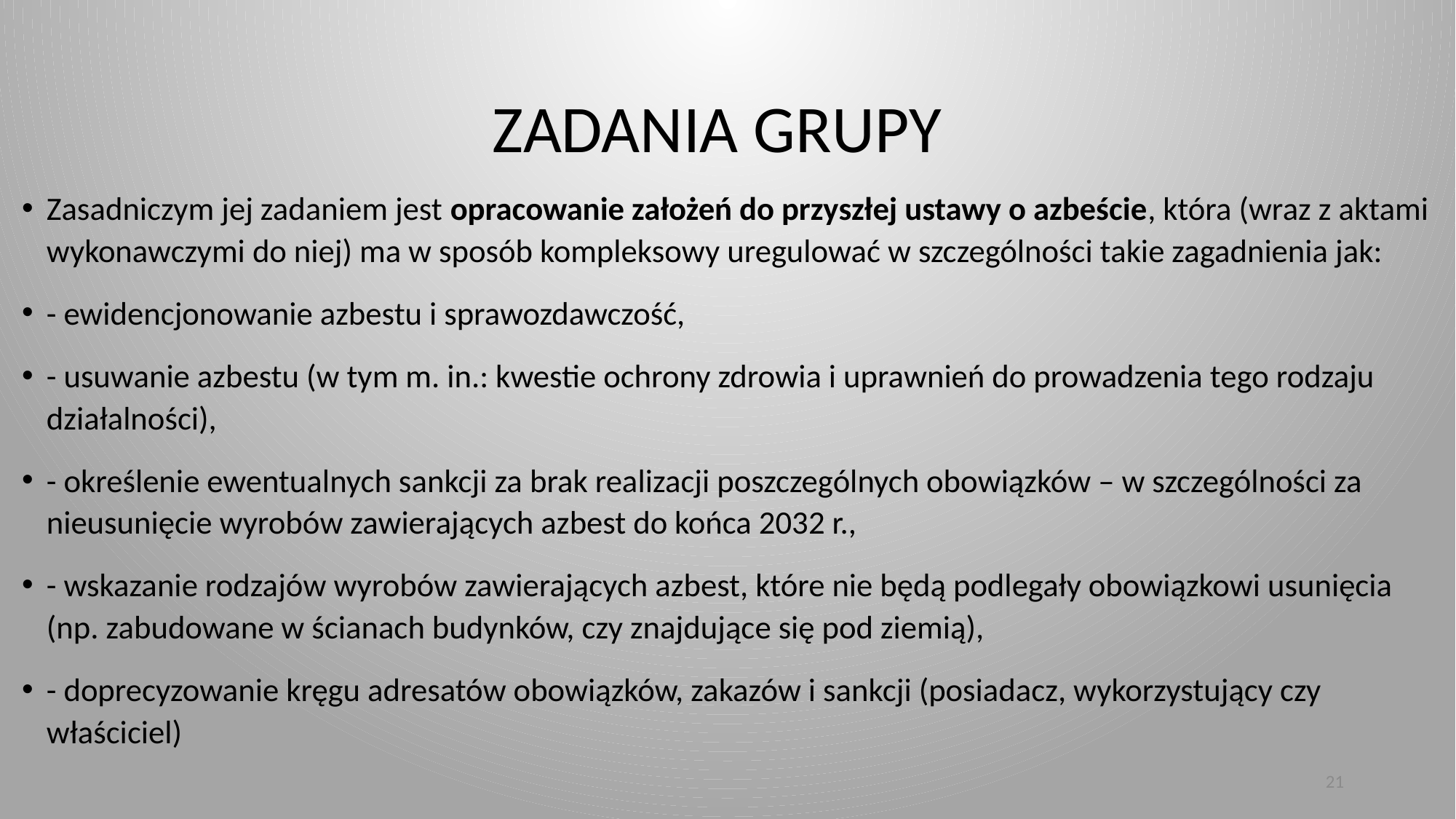

# ZADANIA GRUPY
Zasadniczym jej zadaniem jest opracowanie założeń do przyszłej ustawy o azbeście, która (wraz z aktami wykonawczymi do niej) ma w sposób kompleksowy uregulować w szczególności takie zagadnienia jak:
- ewidencjonowanie azbestu i sprawozdawczość,
- usuwanie azbestu (w tym m. in.: kwestie ochrony zdrowia i uprawnień do prowadzenia tego rodzaju działalności),
- określenie ewentualnych sankcji za brak realizacji poszczególnych obowiązków – w szczególności za nieusunięcie wyrobów zawierających azbest do końca 2032 r.,
- wskazanie rodzajów wyrobów zawierających azbest, które nie będą podlegały obowiązkowi usunięcia (np. zabudowane w ścianach budynków, czy znajdujące się pod ziemią),
- doprecyzowanie kręgu adresatów obowiązków, zakazów i sankcji (posiadacz, wykorzystujący czy właściciel)
21